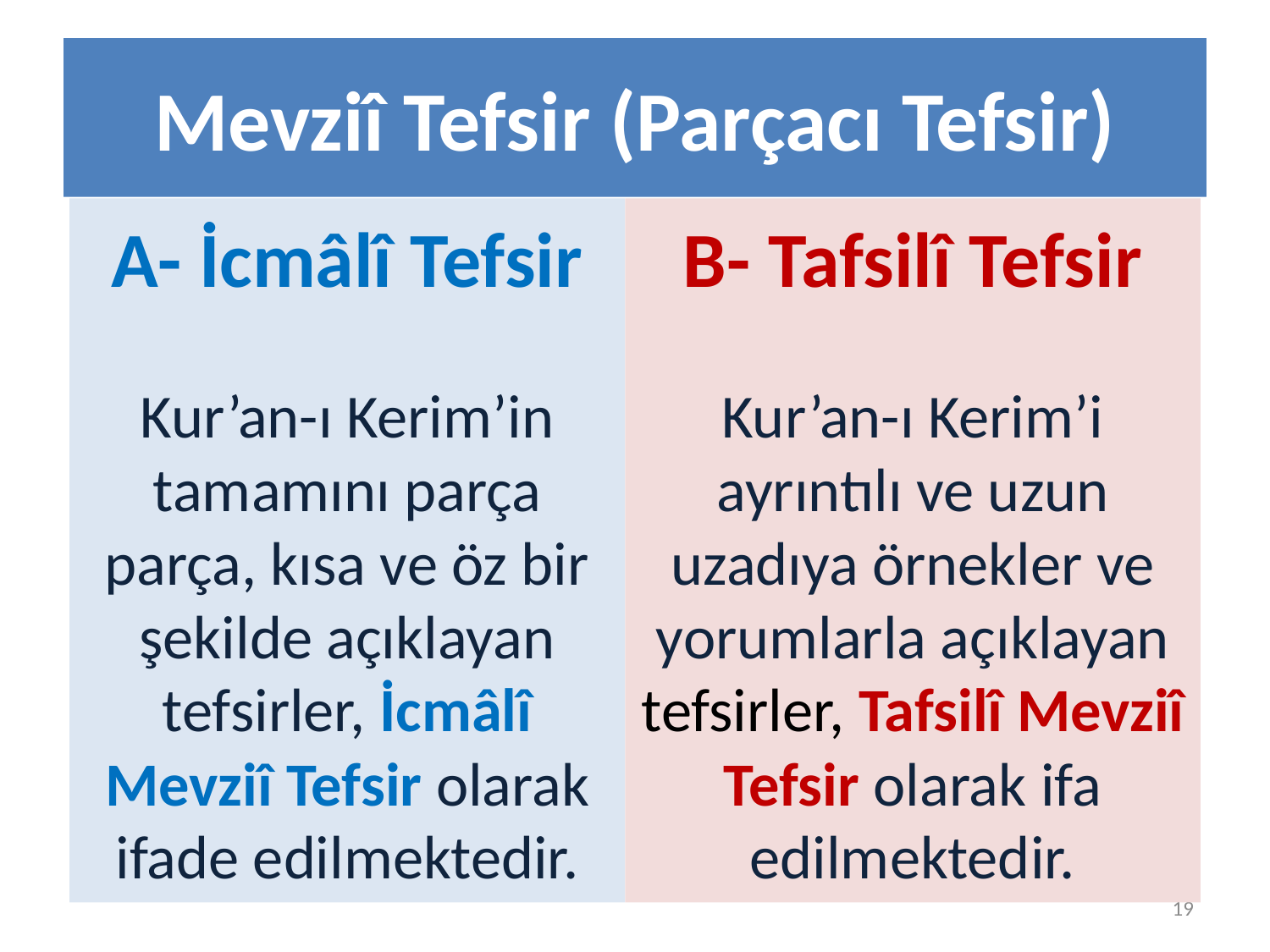

# Mevziî Tefsir (Parçacı Tefsir)
A- İcmâlî Tefsir

Kur’an-ı Kerim’in tamamını parça parça, kısa ve öz bir şekilde açıklayan tefsirler, İcmâlî Mevziî Tefsir olarak ifade edilmektedir.
B- Tafsilî Tefsir

Kur’an-ı Kerim’i ayrıntılı ve uzun uzadıya örnekler ve yorumlarla açıklayan tefsirler, Tafsilî Mevziî Tefsir olarak ifa edilmektedir.
19